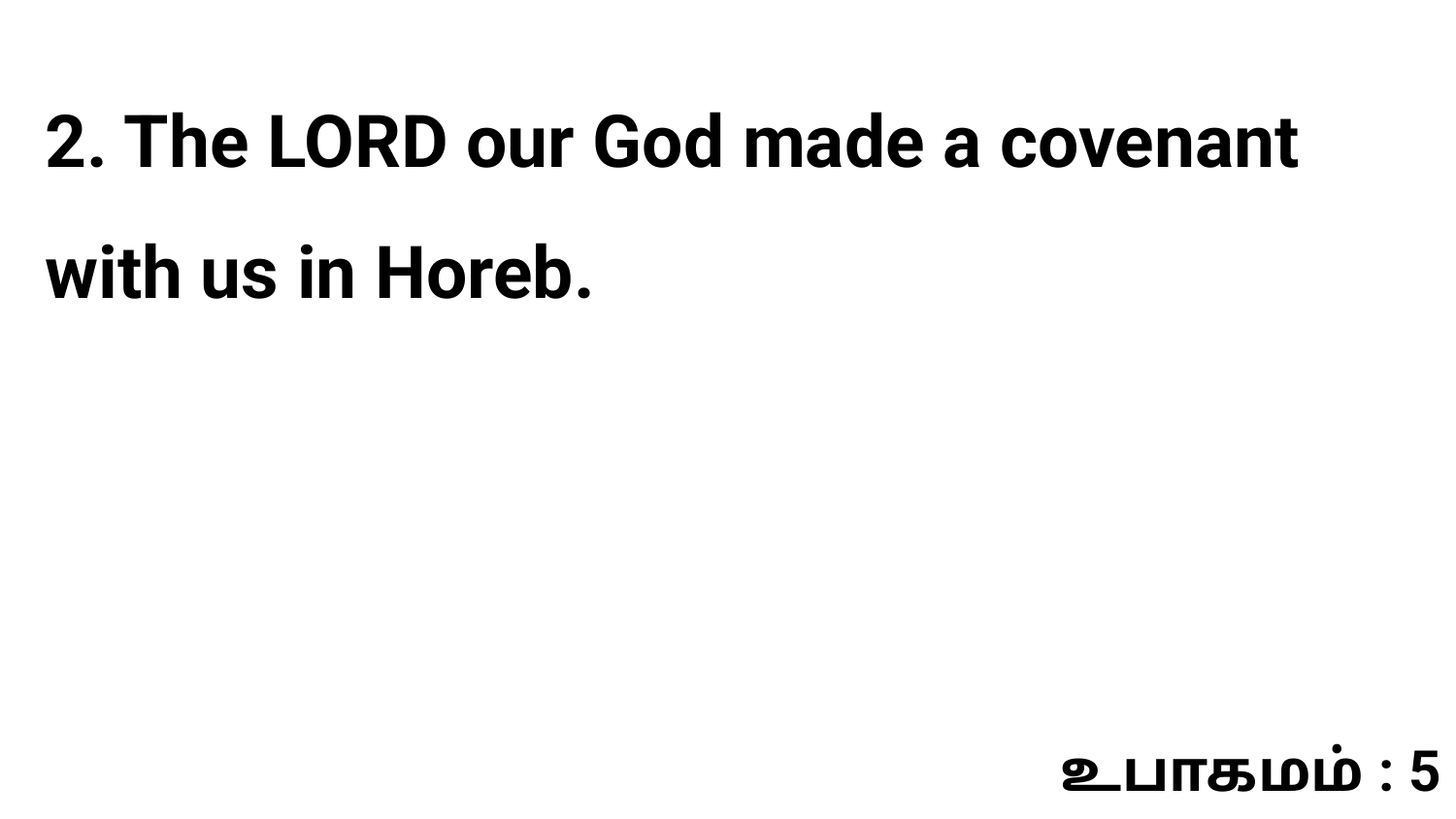

2. The LORD our God made a covenant with us in Horeb.
உபாகமம் : 5